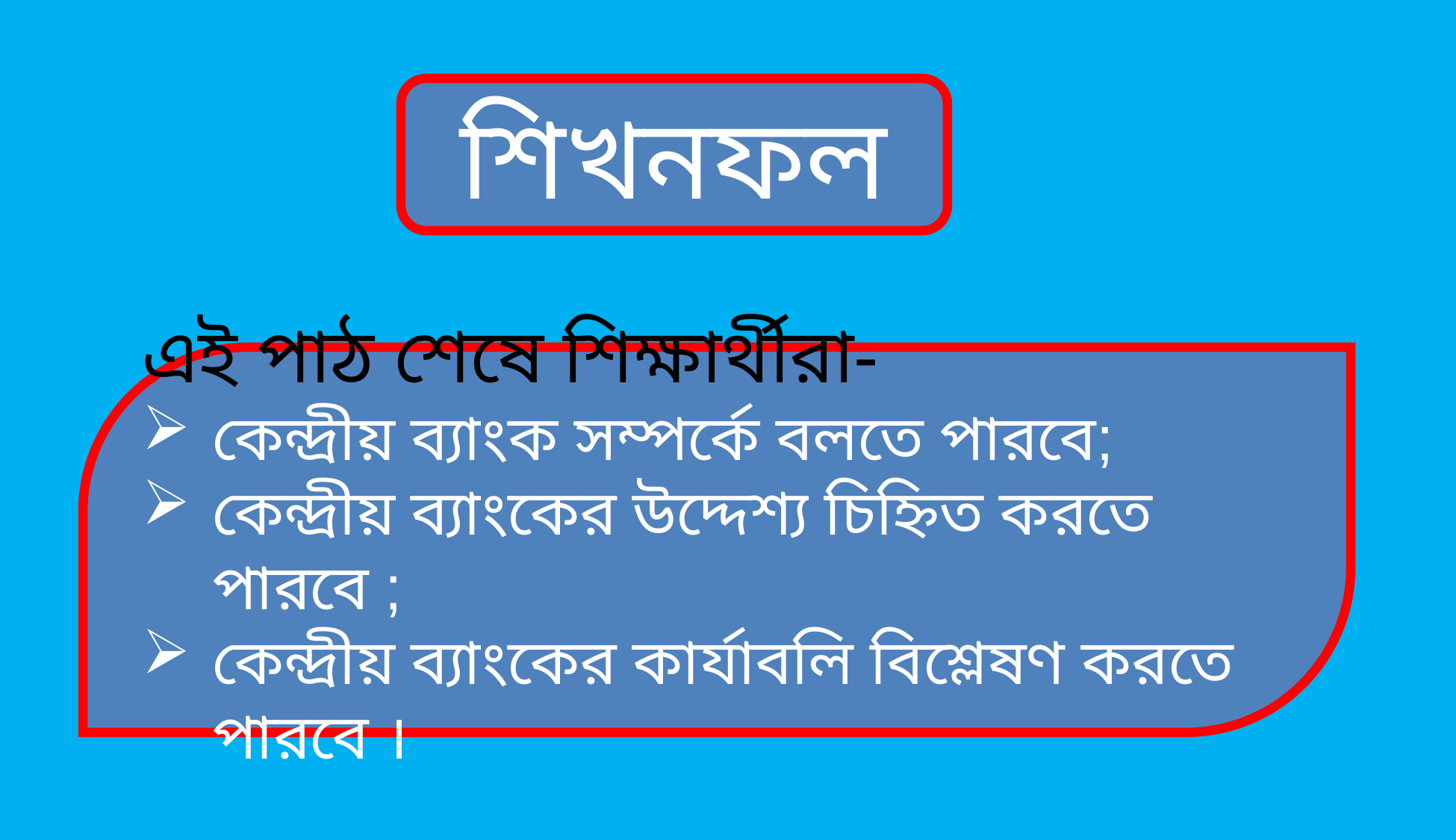

শিখনফল
এই পাঠ শেষে শিক্ষার্থীরা-
কেন্দ্রীয় ব্যাংক সম্পর্কে বলতে পারবে;
কেন্দ্রীয় ব্যাংকের উদ্দেশ্য চিহ্নিত করতে পারবে ;
কেন্দ্রীয় ব্যাংকের কার্যাবলি বিশ্লেষণ করতে পারবে ।